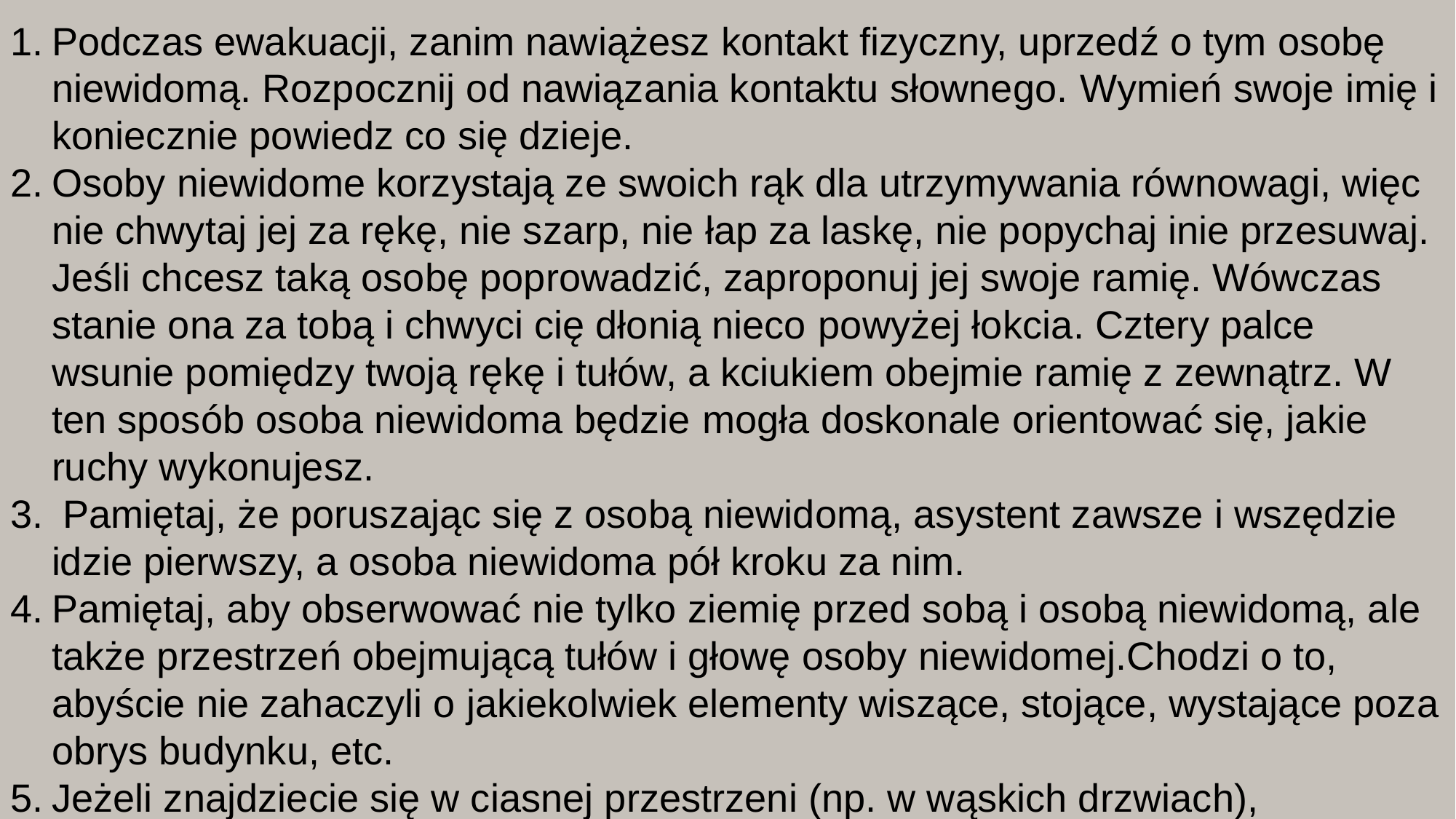

Podczas ewakuacji, zanim nawiążesz kontakt fizyczny, uprzedź o tym osobę niewidomą. Rozpocznij od nawiązania kontaktu słownego. Wymień swoje imię i koniecznie powiedz co się dzieje.
Osoby niewidome korzystają ze swoich rąk dla utrzymywania równowagi, więc nie chwytaj jej za rękę, nie szarp, nie łap za laskę, nie popychaj inie przesuwaj. Jeśli chcesz taką osobę poprowadzić, zaproponuj jej swoje ramię. Wówczas stanie ona za tobą i chwyci cię dłonią nieco powyżej łokcia. Cztery palce wsunie pomiędzy twoją rękę i tułów, a kciukiem obejmie ramię z zewnątrz. W ten sposób osoba niewidoma będzie mogła doskonale orientować się, jakie ruchy wykonujesz.
 Pamiętaj, że poruszając się z osobą niewidomą, asystent zawsze i wszędzie idzie pierwszy, a osoba niewidoma pół kroku za nim.
Pamiętaj, aby obserwować nie tylko ziemię przed sobą i osobą niewidomą, ale także przestrzeń obejmującą tułów i głowę osoby niewidomej.Chodzi o to, abyście nie zahaczyli o jakiekolwiek elementy wiszące, stojące, wystające poza obrys budynku, etc.
Jeżeli znajdziecie się w ciasnej przestrzeni (np. w wąskich drzwiach), zasygnalizuj to osobie niewidomej słownie oraz przez wysunięcie łokcia wtył. Wówczas osoba niewidoma schowa się za twoimi plecami i będziecie mogli pokonać drogę „gęsiego”. Idąc, koniecznie opisuj otoczenie I wskazuj przeszkody, np. schody „w górę”, „w dół”.
 Jeżeli musicie przejść przez drzwi, osoba niewidoma powinna znaleźć się po stronie zawiasów. Poinformuj odpowiednio wcześniej o takim manewrze I konieczności zmiany trzymanego ramienia. Ty otwierasz drzwi, a osoba niewidoma, zabezpieczając swoją twarz wolną ręką, złapie skrzydło, a następnie sama je zamknie.